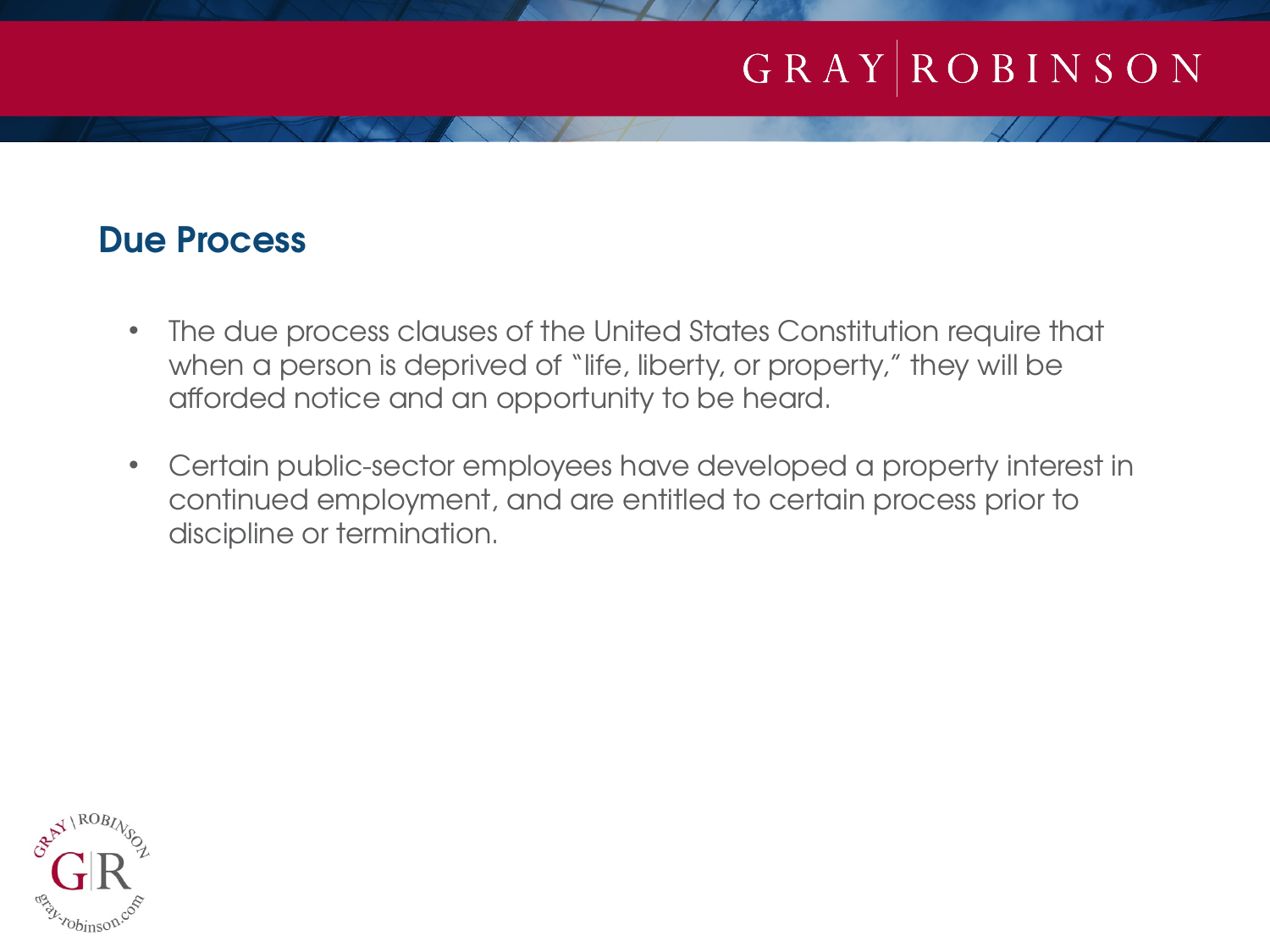

Due Process
The due process clauses of the United States Constitution require that when a person is deprived of “life, liberty, or property,” they will be afforded notice and an opportunity to be heard.

Certain public-sector employees have developed a property interest in continued employment, and are entitled to certain process prior to discipline or termination.